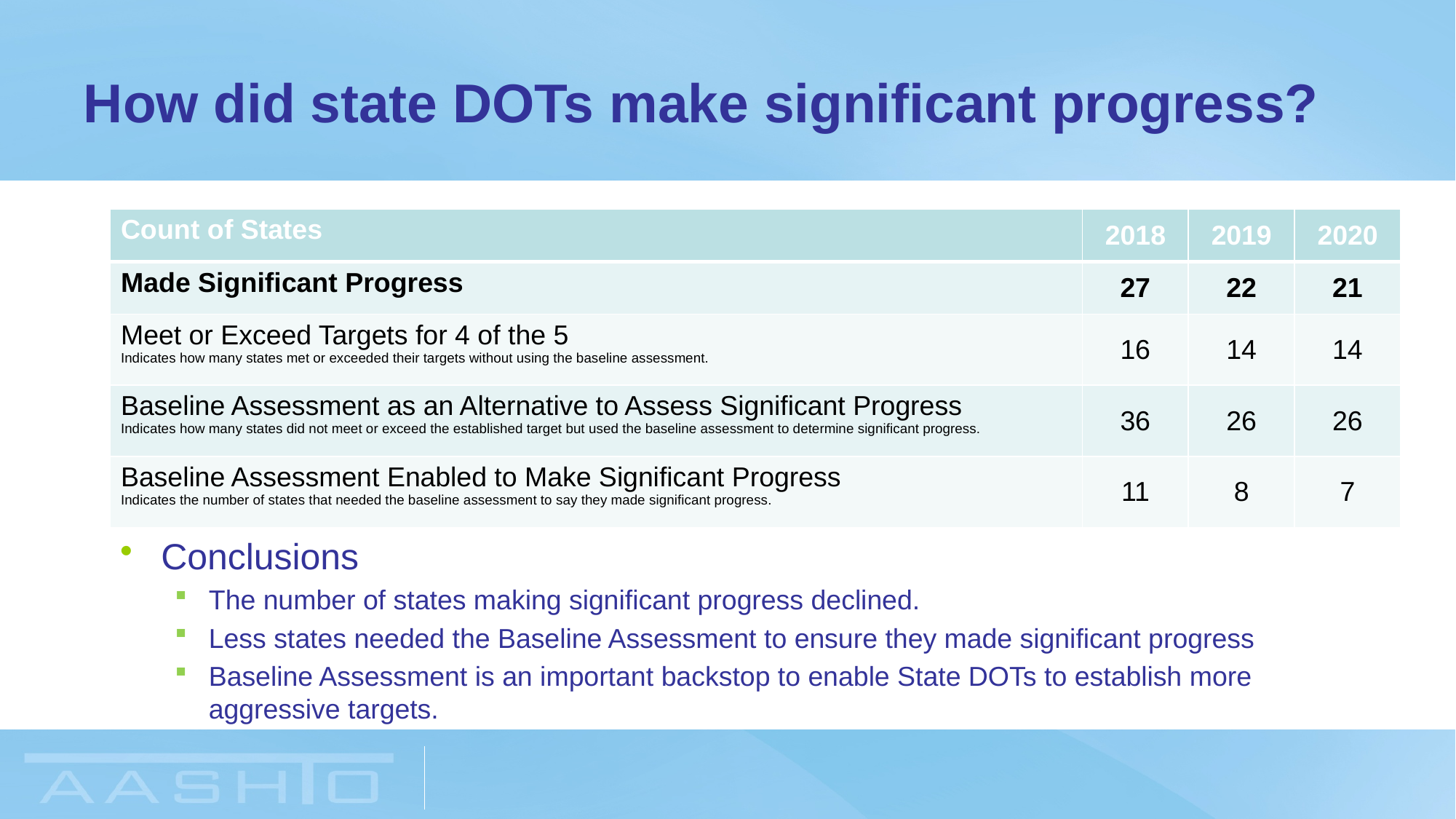

# How did state DOTs make significant progress?
| Count of States | 2018 | 2019 | 2020 |
| --- | --- | --- | --- |
| Made Significant Progress | 27 | 22 | 21 |
| Meet or Exceed Targets for 4 of the 5 Indicates how many states met or exceeded their targets without using the baseline assessment. | 16 | 14 | 14 |
| Baseline Assessment as an Alternative to Assess Significant Progress Indicates how many states did not meet or exceed the established target but used the baseline assessment to determine significant progress. | 36 | 26 | 26 |
| Baseline Assessment Enabled to Make Significant Progress Indicates the number of states that needed the baseline assessment to say they made significant progress. | 11 | 8 | 7 |
Conclusions
The number of states making significant progress declined.
Less states needed the Baseline Assessment to ensure they made significant progress
Baseline Assessment is an important backstop to enable State DOTs to establish more aggressive targets.